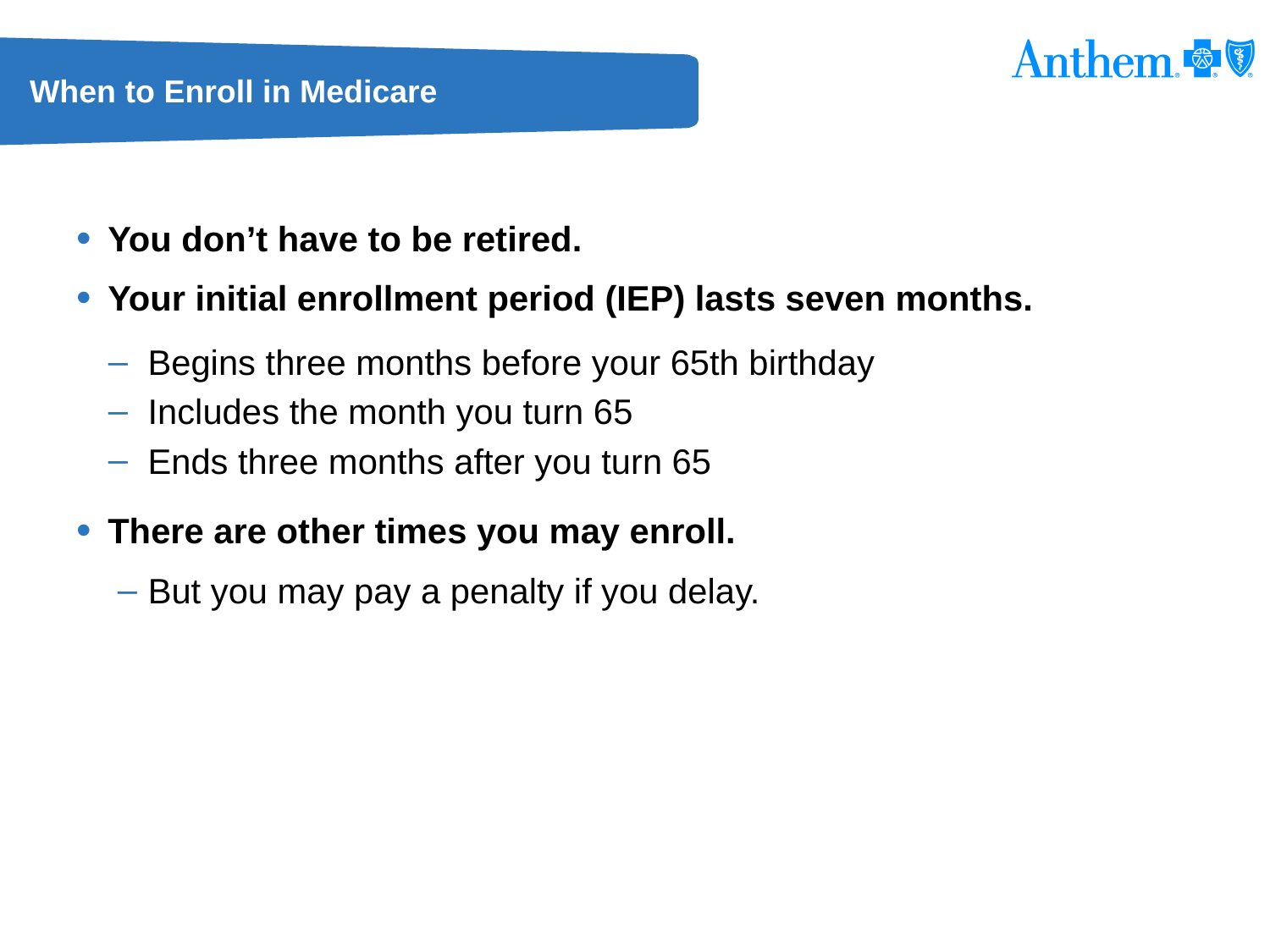

# When to Enroll in Medicare
You don’t have to be retired.
Your initial enrollment period (IEP) lasts seven months.
Begins three months before your 65th birthday
Includes the month you turn 65
Ends three months after you turn 65
There are other times you may enroll.
But you may pay a penalty if you delay.